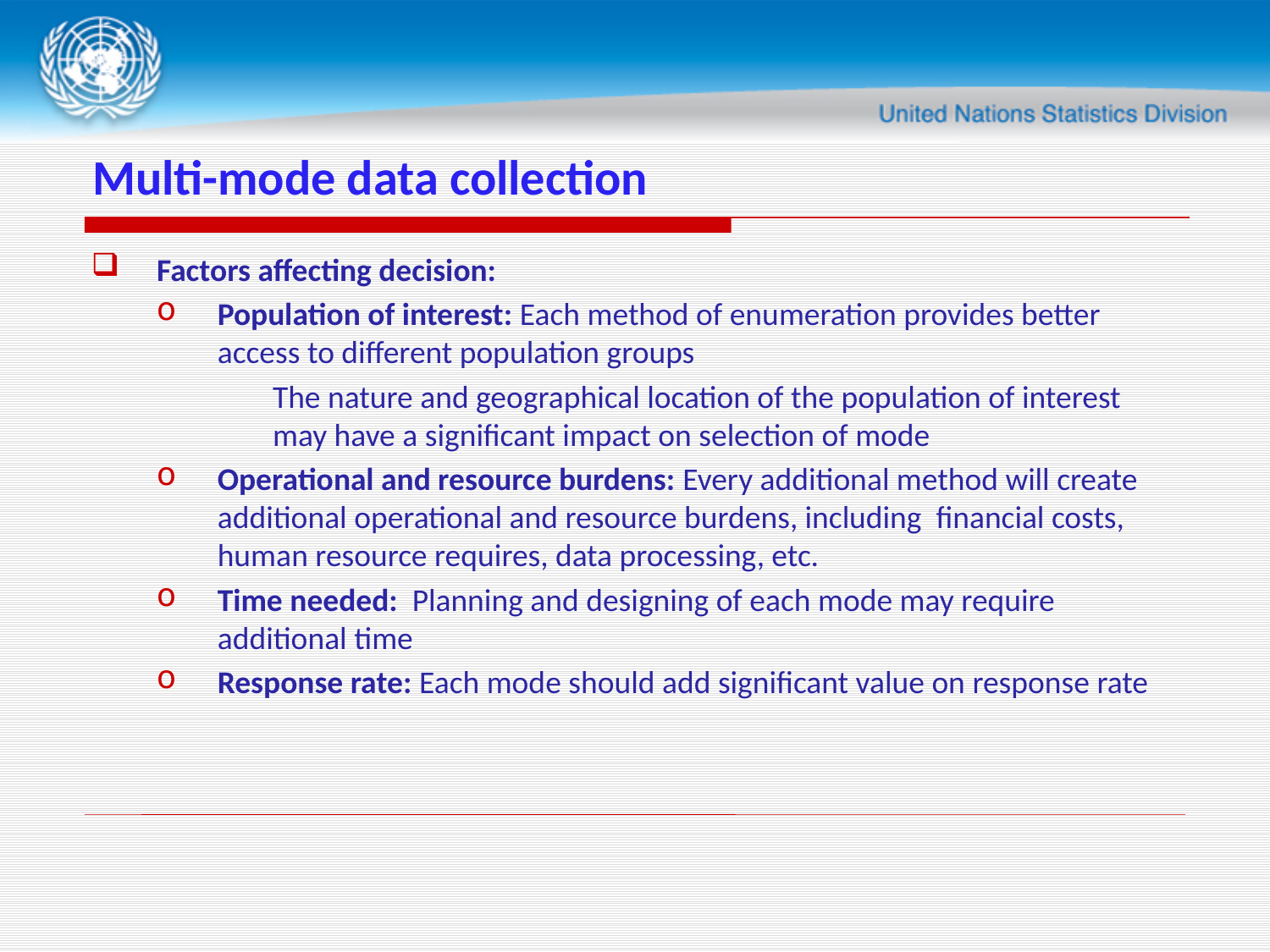

# Multi-mode data collection
Factors affecting decision:
Population of interest: Each method of enumeration provides better access to different population groups
The nature and geographical location of the population of interest may have a significant impact on selection of mode
Operational and resource burdens: Every additional method will create additional operational and resource burdens, including  financial costs, human resource requires, data processing, etc.
Time needed:  Planning and designing of each mode may require additional time
Response rate: Each mode should add significant value on response rate